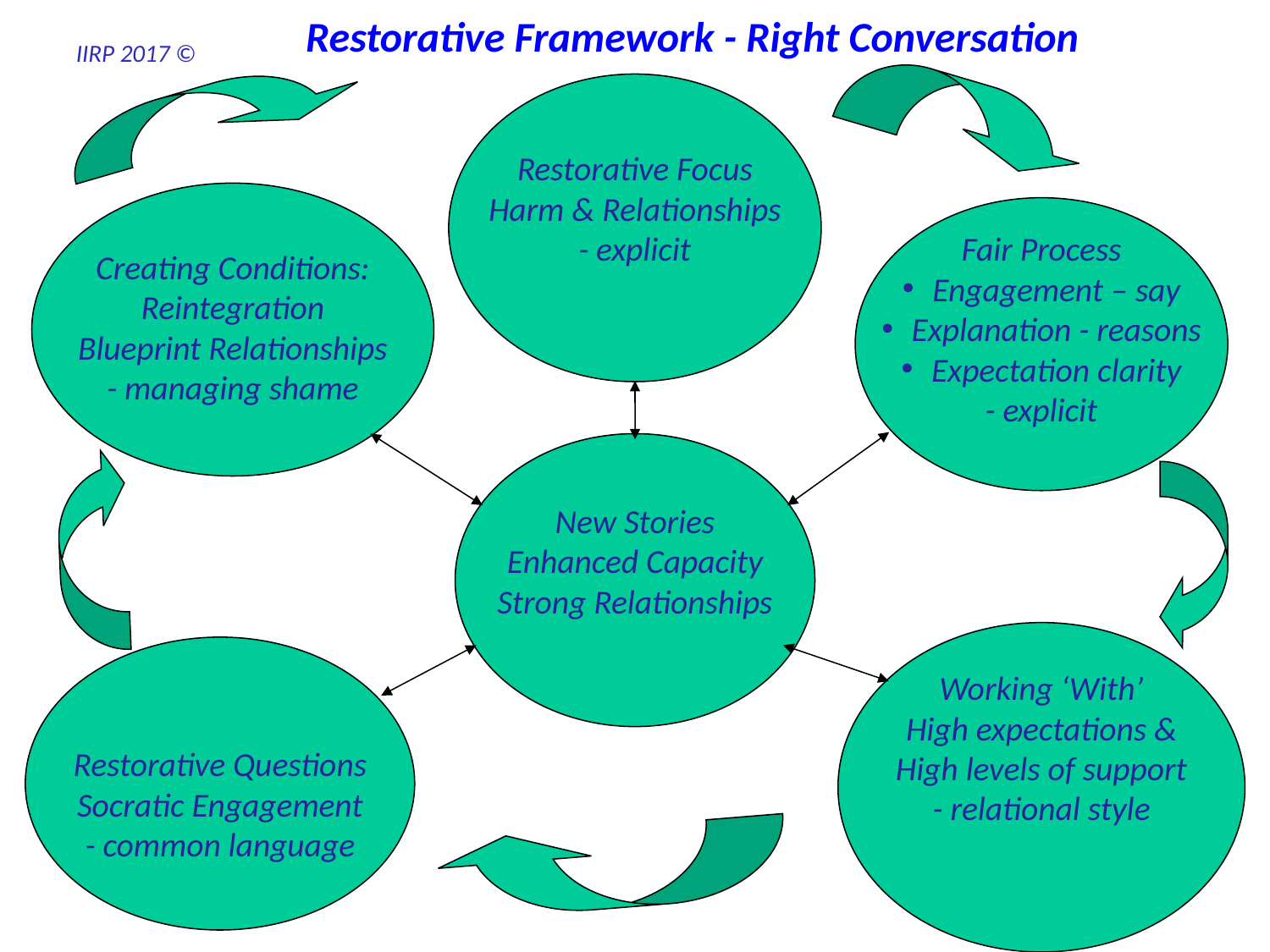

Restorative Framework - Right Conversation
Restorative Focus
Harm & Relationships
- explicit

Creating Conditions:
Reintegration
Blueprint Relationships
- managing shame

Fair Process
Engagement – say
Explanation - reasons
Expectation clarity
- explicit

New Stories
Enhanced Capacity
Strong Relationships

Working ‘With’
High expectations &
High levels of support
- relational style

Restorative Questions
Socratic Engagement
- common language

12